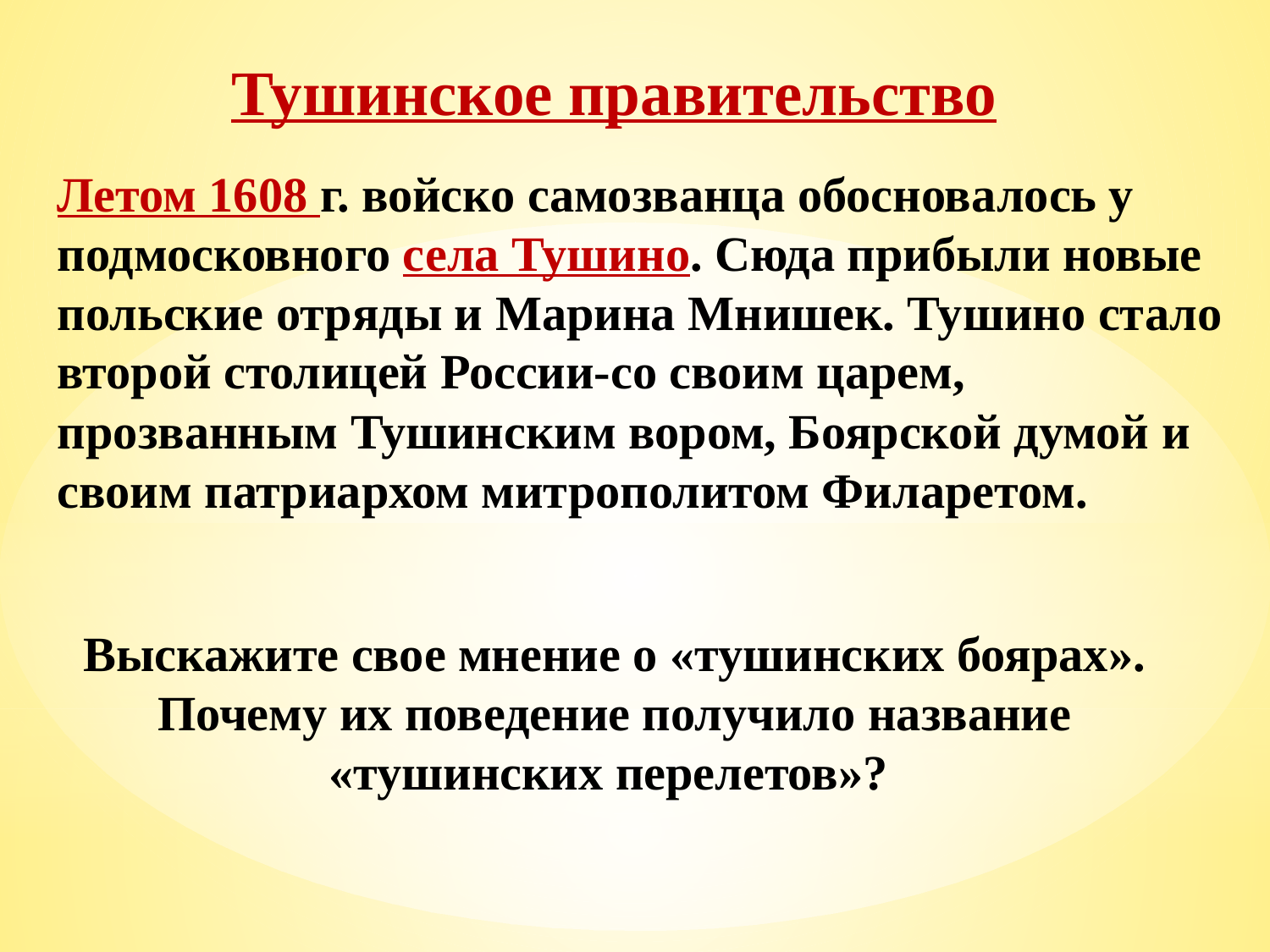

Тушинское правительство
Летом 1608 г. войско самозванца обосновалось у подмосковного села Тушино. Сюда прибыли новые польские отряды и Марина Мнишек. Тушино стало второй столицей России-со своим царем, прозванным Тушинским вором, Боярской думой и своим патриархом митрополитом Филаретом.

Выскажите свое мнение о «тушинских боярах». Почему их поведение получило название «тушинских перелетов»?